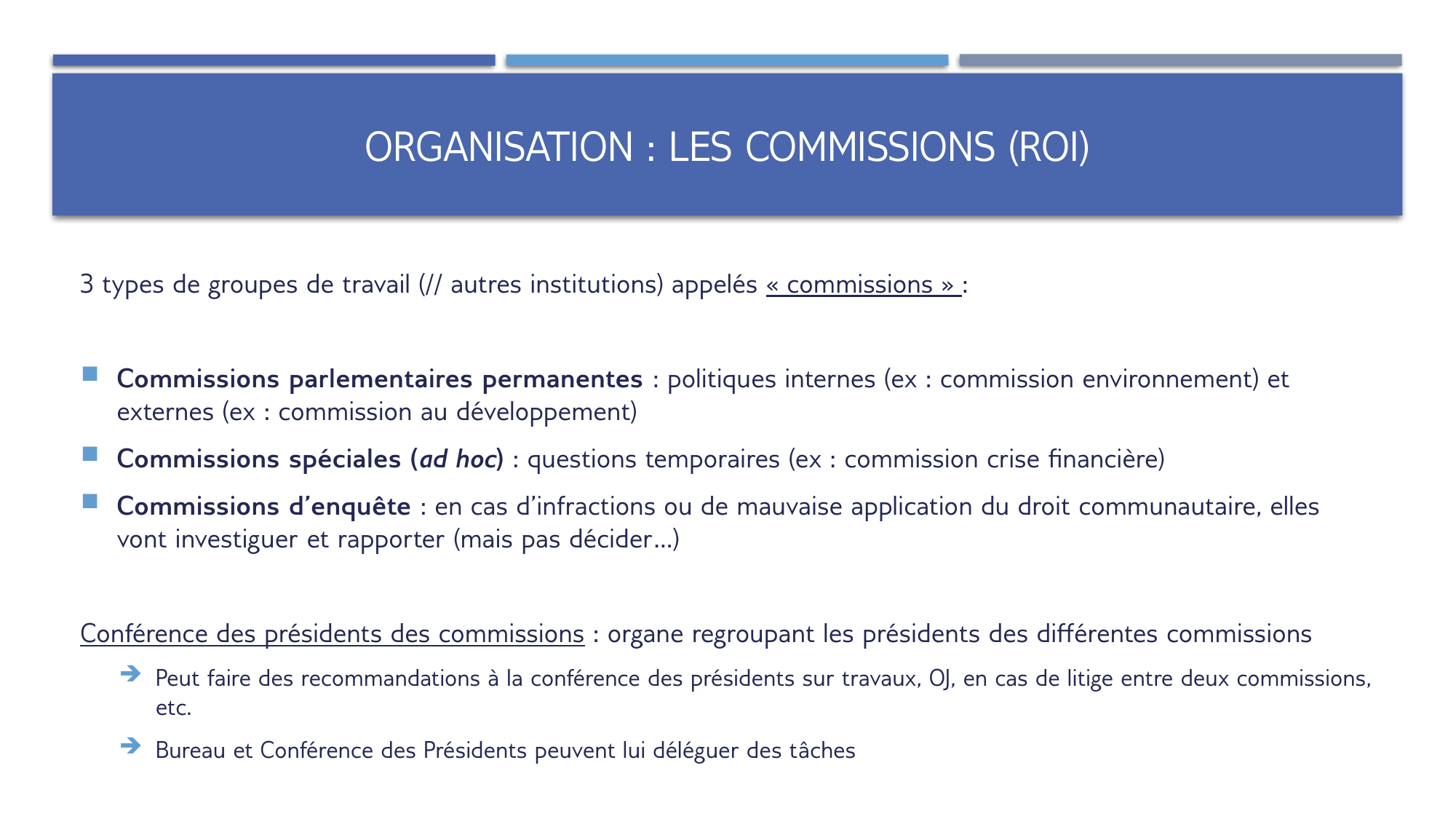

# Organisation : les commissions (ROI)
3 types de groupes de travail (// autres institutions) appelés « commissions » :

Commissions parlementaires permanentes : politiques internes (ex : commission environnement) et externes (ex : commission au développement)
Commissions spéciales (ad hoc) : questions temporaires (ex : commission crise financière)
Commissions d’enquête : en cas d’infractions ou de mauvaise application du droit communautaire, elles vont investiguer et rapporter (mais pas décider…)

Conférence des présidents des commissions : organe regroupant les présidents des différentes commissions
Peut faire des recommandations à la conférence des présidents sur travaux, OJ, en cas de litige entre deux commissions, etc.
Bureau et Conférence des Présidents peuvent lui déléguer des tâches